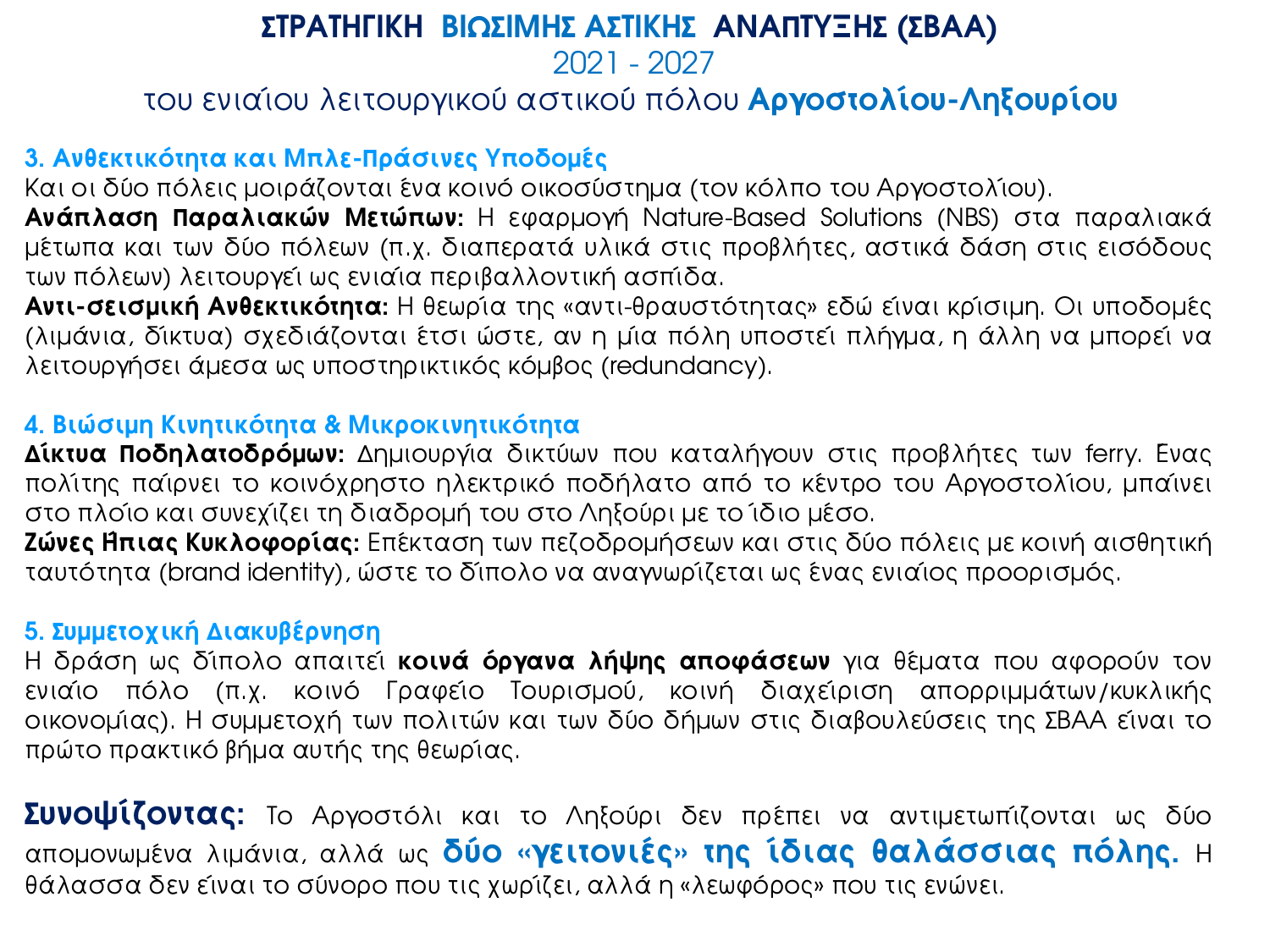

ΣΤΡΑΤΗΓΙΚΗ  ΒΙΩΣΙΜΗΣ ΑΣΤΙΚΗΣ  ΑΝΑΠΤΥΞΗΣ (ΣΒΑΑ)
2021 - 2027
του ενιαίου λειτουργικού αστικού πόλου Αργοστολίου-Ληξουρίου
3. Ανθεκτικότητα και Μπλε-Πράσινες Υποδομές
Και οι δύο πόλεις μοιράζονται ένα κοινό οικοσύστημα (τον κόλπο του Αργοστολίου).
Ανάπλαση Παραλιακών Μετώπων: Η εφαρμογή Nature-Based Solutions (NBS) στα παραλιακά μέτωπα και των δύο πόλεων (π.χ. διαπερατά υλικά στις προβλήτες, αστικά δάση στις εισόδους των πόλεων) λειτουργεί ως ενιαία περιβαλλοντική ασπίδα.
Αντι-σεισμική Ανθεκτικότητα: Η θεωρία της «αντι-θραυστότητας» εδώ είναι κρίσιμη. Οι υποδομές (λιμάνια, δίκτυα) σχεδιάζονται έτσι ώστε, αν η μία πόλη υποστεί πλήγμα, η άλλη να μπορεί να λειτουργήσει άμεσα ως υποστηρικτικός κόμβος (redundancy).

4. Βιώσιμη Κινητικότητα & Μικροκινητικότητα
Δίκτυα Ποδηλατοδρόμων: Δημιουργία δικτύων που καταλήγουν στις προβλήτες των ferry. Ένας πολίτης παίρνει το κοινόχρηστο ηλεκτρικό ποδήλατο από το κέντρο του Αργοστολίου, μπαίνει στο πλοίο και συνεχίζει τη διαδρομή του στο Ληξούρι με το ίδιο μέσο.
Ζώνες Ήπιας Κυκλοφορίας: Επέκταση των πεζοδρομήσεων και στις δύο πόλεις με κοινή αισθητική ταυτότητα (brand identity), ώστε το δίπολο να αναγνωρίζεται ως ένας ενιαίος προορισμός.

5. Συμμετοχική Διακυβέρνηση
Η δράση ως δίπολο απαιτεί κοινά όργανα λήψης αποφάσεων για θέματα που αφορούν τον ενιαίο πόλο (π.χ. κοινό Γραφείο Τουρισμού, κοινή διαχείριση απορριμμάτων/κυκλικής οικονομίας). Η συμμετοχή των πολιτών και των δύο δήμων στις διαβουλεύσεις της ΣΒΑΑ είναι το πρώτο πρακτικό βήμα αυτής της θεωρίας.

Συνοψίζοντας: Το Αργοστόλι και το Ληξούρι δεν πρέπει να αντιμετωπίζονται ως δύο απομονωμένα λιμάνια, αλλά ως δύο «γειτονιές» της ίδιας θαλάσσιας πόλης. Η θάλασσα δεν είναι το σύνορο που τις χωρίζει, αλλά η «λεωφόρος» που τις ενώνει.